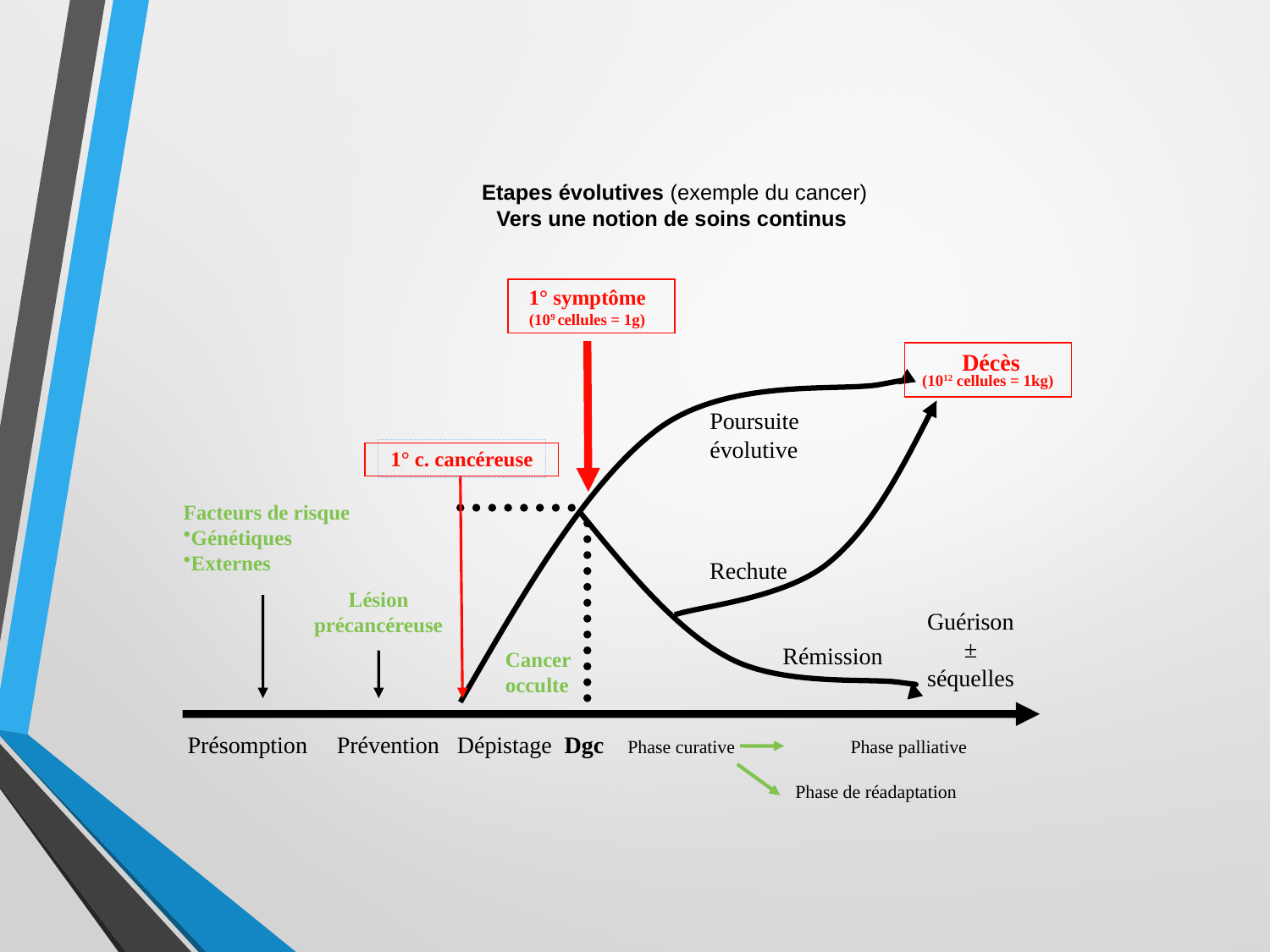

# Etapes évolutives (exemple du cancer) Vers une notion de soins continus

1° symptôme
(109 cellules = 1g)

Décès

(1012 cellules = 1kg)

Poursuite
évolutive
1° c. cancéreuse

Facteurs de risque
Génétiques
Externes

Rechute
Lésion
précancéreuse

Guérison
±
séquelles
Rémission
Cancer
occulte

Présomption     Prévention   Dépistage  Dgc    Phase curative  	      Phase palliative

         Phase de réadaptation